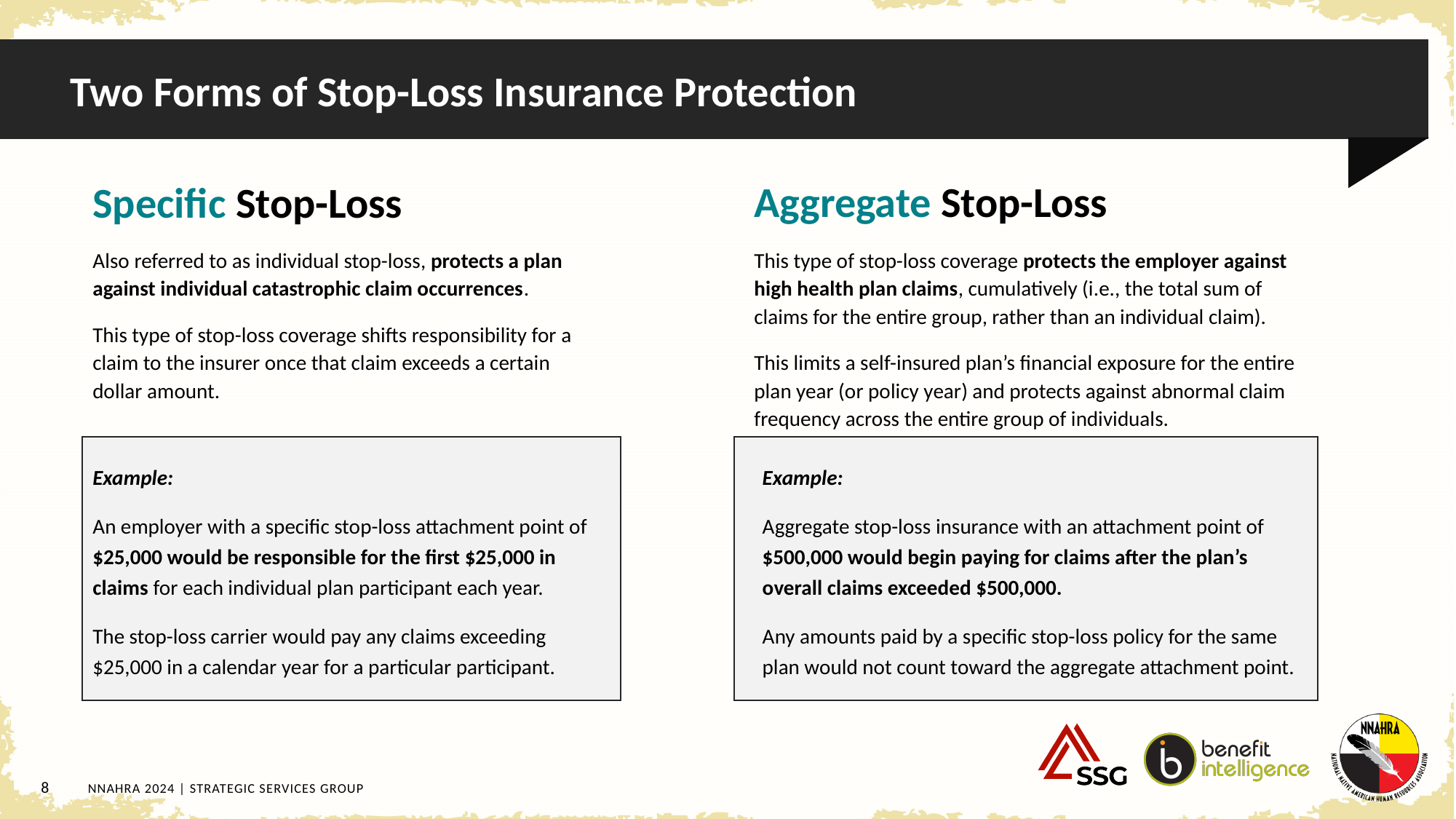

# Two Forms of Stop-Loss Insurance Protection
Aggregate Stop-Loss
This type of stop-loss coverage protects the employer against high health plan claims, cumulatively (i.e., the total sum of claims for the entire group, rather than an individual claim).
This limits a self-insured plan’s financial exposure for the entire plan year (or policy year) and protects against abnormal claim frequency across the entire group of individuals.

Example:
Aggregate stop-loss insurance with an attachment point of $500,000 would begin paying for claims after the plan’s overall claims exceeded $500,000.
Any amounts paid by a specific stop-loss policy for the same plan would not count toward the aggregate attachment point.
Specific Stop-Loss
Also referred to as individual stop-loss, protects a plan against individual catastrophic claim occurrences.
This type of stop-loss coverage shifts responsibility for a claim to the insurer once that claim exceeds a certain dollar amount.

Example:
An employer with a specific stop-loss attachment point of $25,000 would be responsible for the first $25,000 in claims for each individual plan participant each year.
The stop-loss carrier would pay any claims exceeding $25,000 in a calendar year for a particular participant.